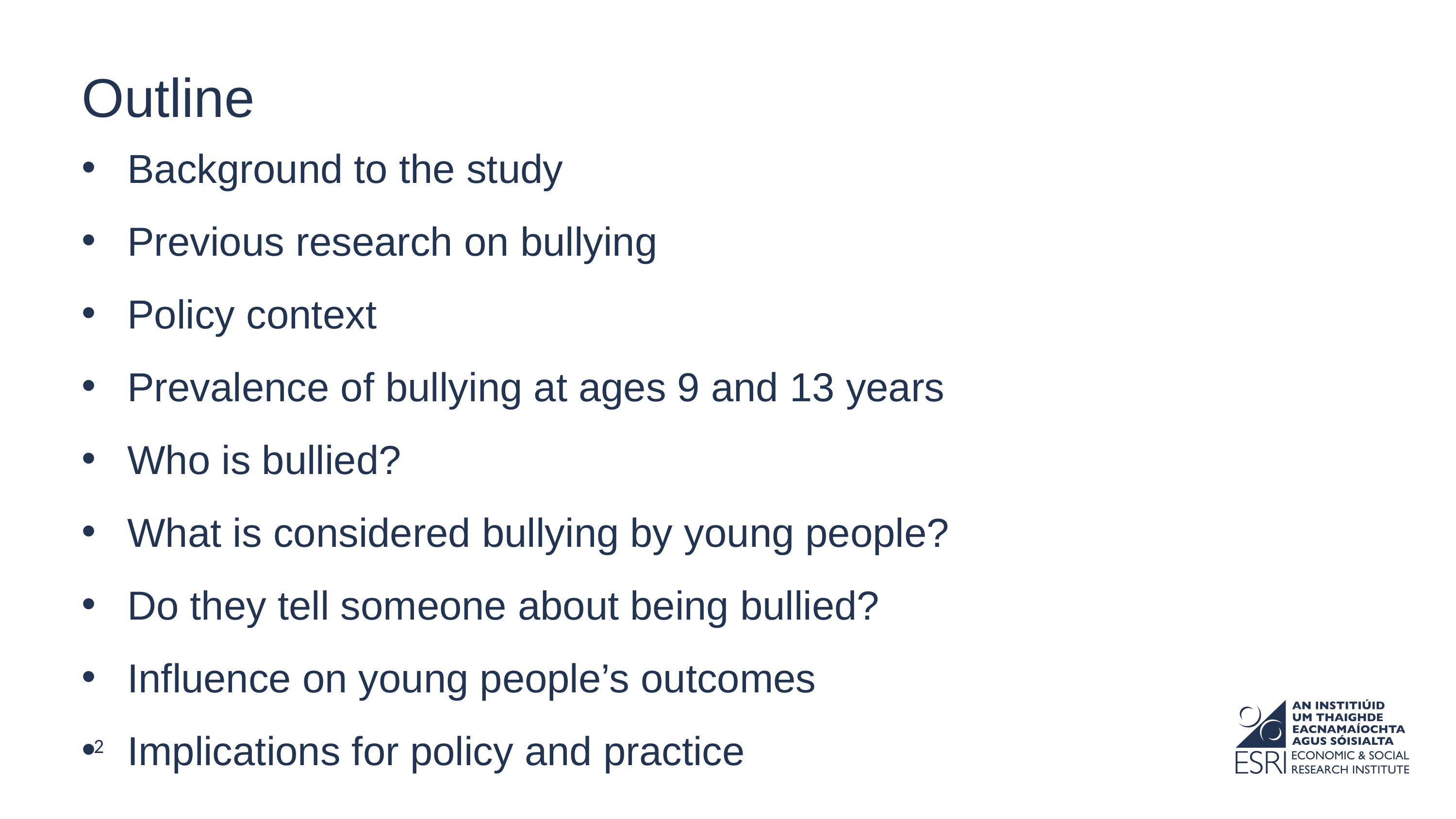

Outline
Background to the study

Previous research on bullying

Policy context

Prevalence of bullying at ages 9 and 13 years

Who is bullied?

What is considered bullying by young people?

Do they tell someone about being bullied?

Influence on young people’s outcomes

Implications for policy and practice

2